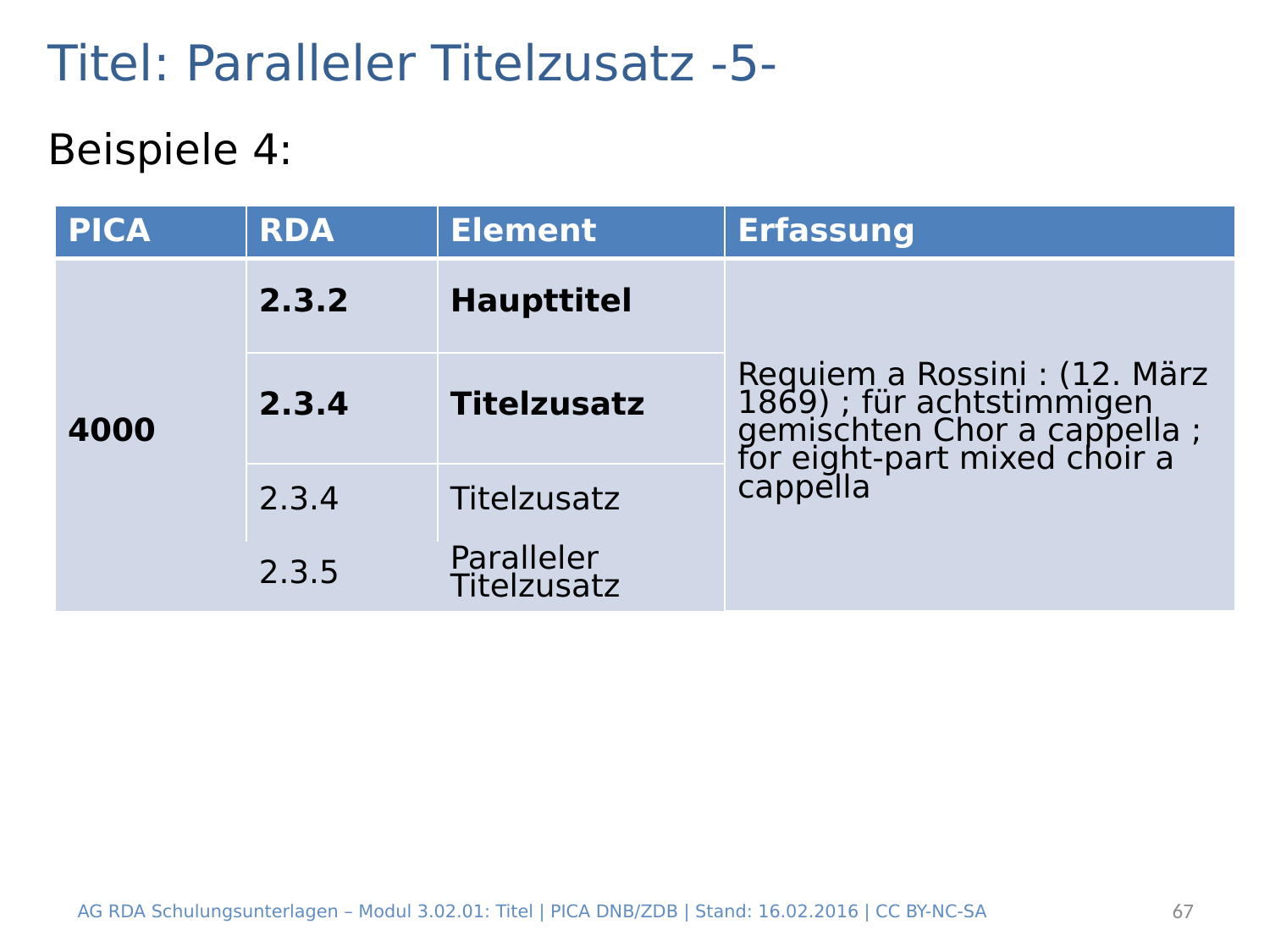

# Titel: Paralleler Titelzusatz -5-
Beispiele 4:

| PICA | RDA | Element | Erfassung |
| --- | --- | --- | --- |
| 4000 | 2.3.2 | Haupttitel | Requiem a Rossini : (12. März 1869) ; für achtstimmigen gemischten Chor a cappella ; for eight-part mixed choir a cappella |
|  | 2.3.4 | Titelzusatz |  |
|  | 2.3.4 | Titelzusatz |  |
|  | 2.3.5 | Paralleler Titelzusatz |  |
AG RDA Schulungsunterlagen – Modul 3.02.01: Titel | PICA DNB/ZDB | Stand: 16.02.2016 | CC BY-NC-SA
67